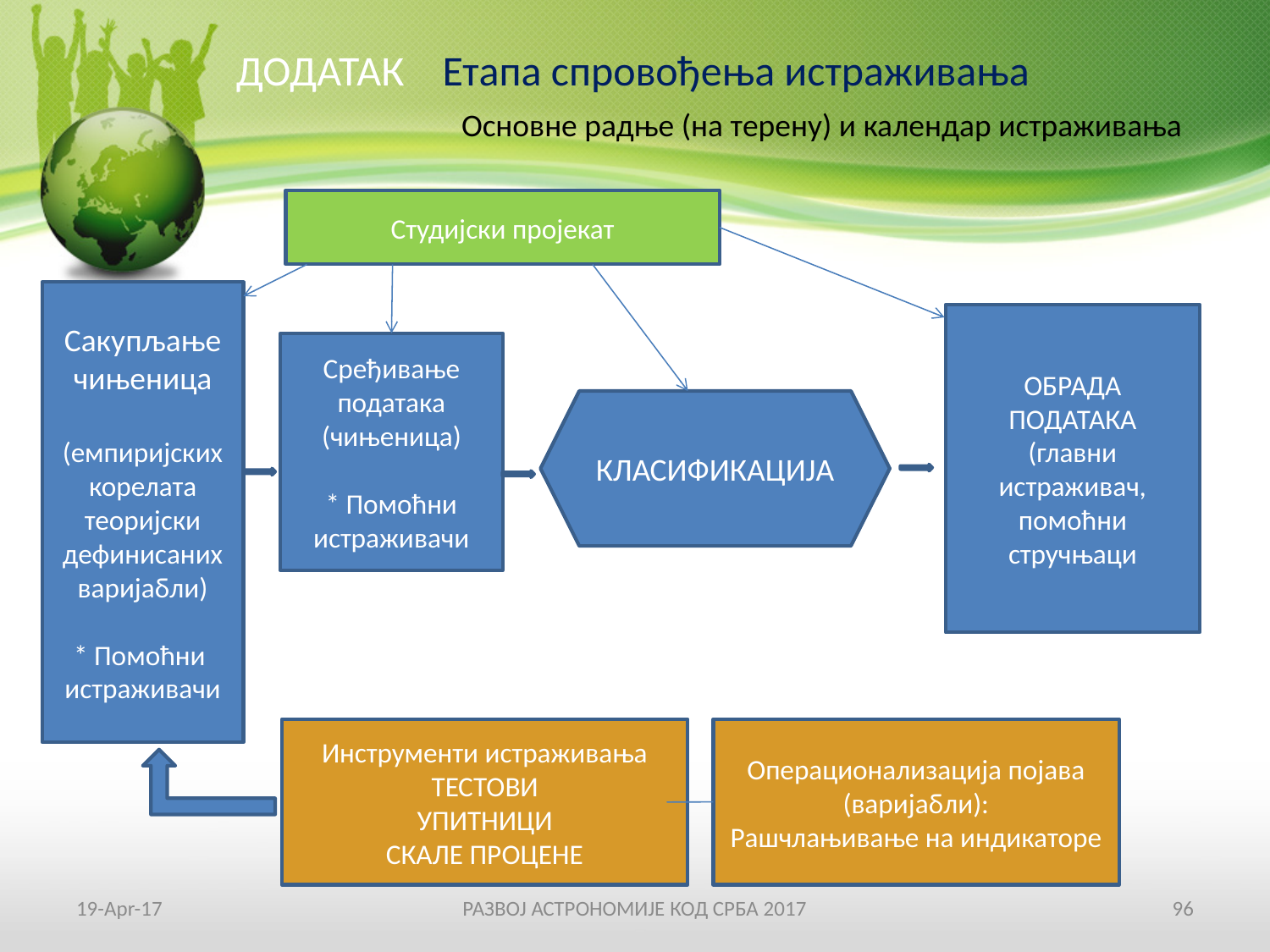

ДОДАТАК    Етапа спровођења истраживања
Основне радње (на терену) и календар истраживања
Студијски пројекат
Сакупљање чињеница

(емпиријских
корелата теоријски дефинисаних варијабли)

* Помоћни
истраживачи
ОБРАДА ПОДАТАКА
(главни истраживач, помоћни стручњаци
Сређивање
података (чињеница)

* Помоћни
истраживачи
КЛАСИФИКАЦИЈА

Инструменти истраживања
ТЕСТОВИ
УПИТНИЦИ
СКАЛЕ ПРОЦЕНЕ
Операционализација појава (варијабли):
Рашчлањивање на индикаторе

19-Apr-17
РАЗВОЈ АСТРОНОМИЈЕ КОД СРБА 2017
96